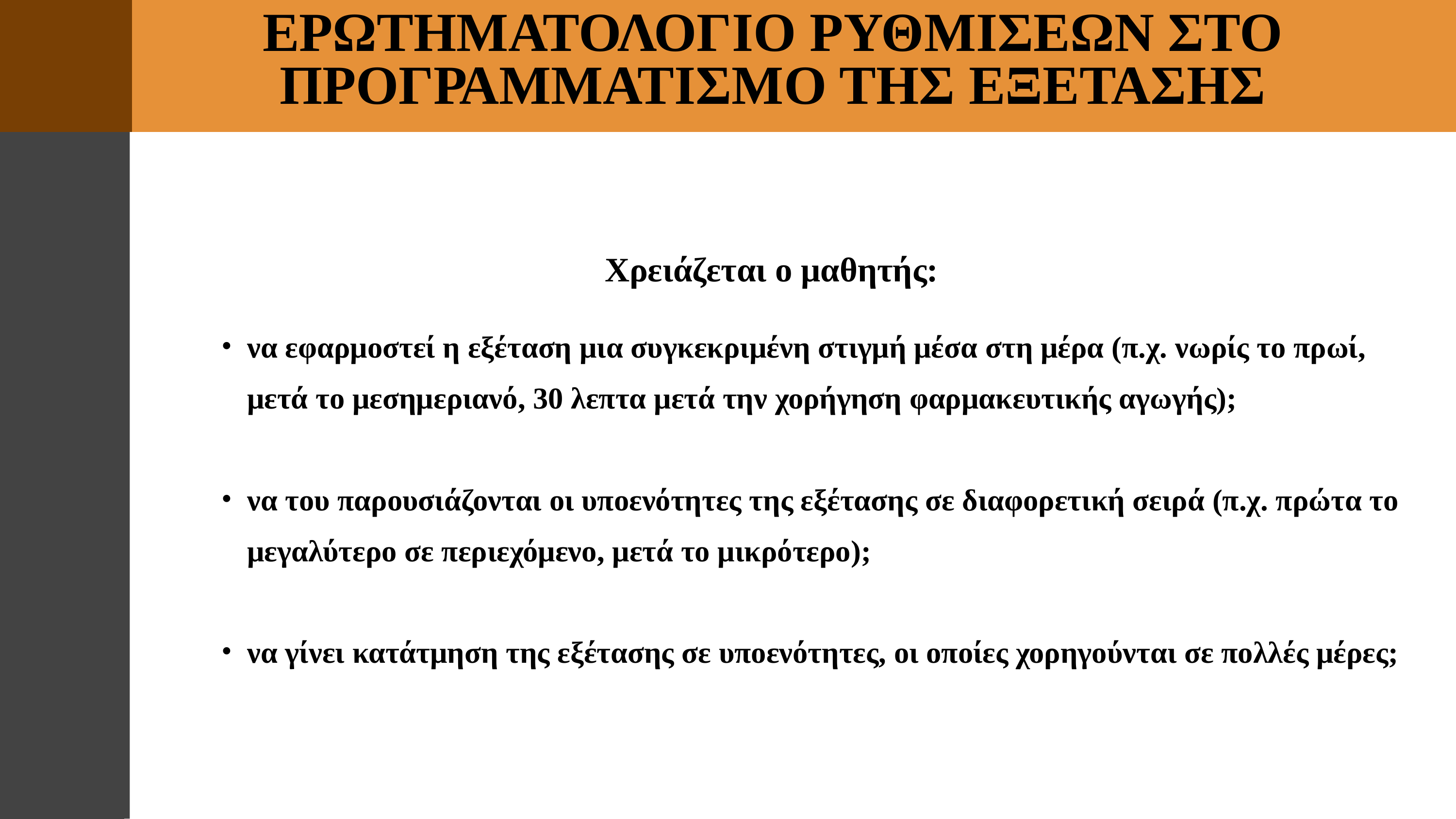

ΕΡΩΤΗΜΑΤΟΛΟΓΙΟ ΡΥΘΜΙΣΕΩΝ ΣΤΟ ΠΡΟΓΡΑΜΜΑΤΙΣΜΟ ΤΗΣ ΕΞΕΤΑΣΗΣ
Χρειάζεται ο μαθητής:
να εφαρμοστεί η εξέταση μια συγκεκριμένη στιγμή μέσα στη μέρα (π.χ. νωρίς το πρωί, μετά το μεσημεριανό, 30 λεπτα μετά την χορήγηση φαρμακευτικής αγωγής);

να του παρουσιάζονται οι υποενότητες της εξέτασης σε διαφορετική σειρά (π.χ. πρώτα το μεγαλύτερο σε περιεχόμενο, μετά το μικρότερο);

να γίνει κατάτμηση της εξέτασης σε υποενότητες, οι οποίες χορηγούνται σε πολλές μέρες;